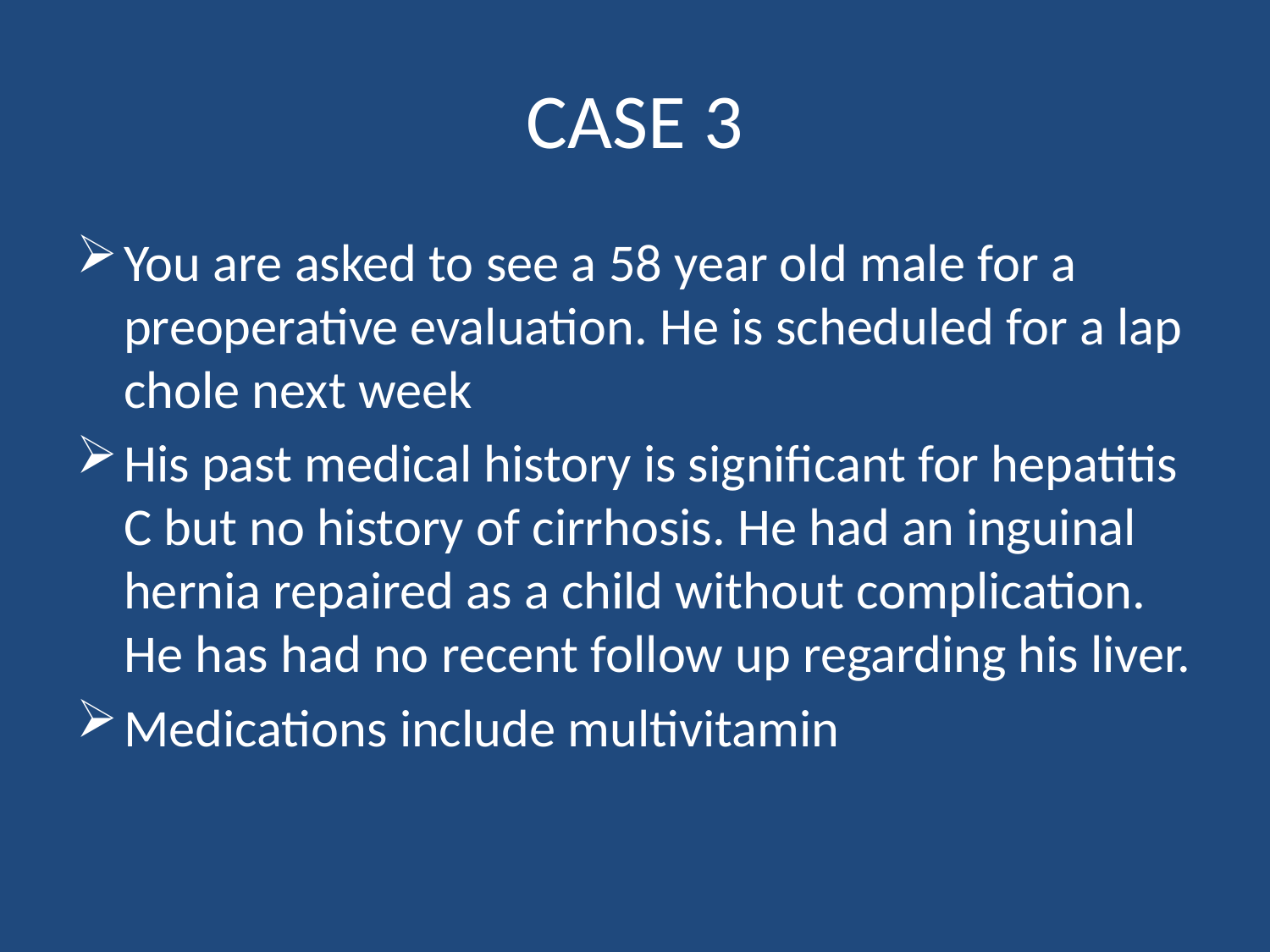

# CASE 3
You are asked to see a 58 year old male for a preoperative evaluation. He is scheduled for a lap chole next week
His past medical history is significant for hepatitis C but no history of cirrhosis. He had an inguinal hernia repaired as a child without complication. He has had no recent follow up regarding his liver.
Medications include multivitamin